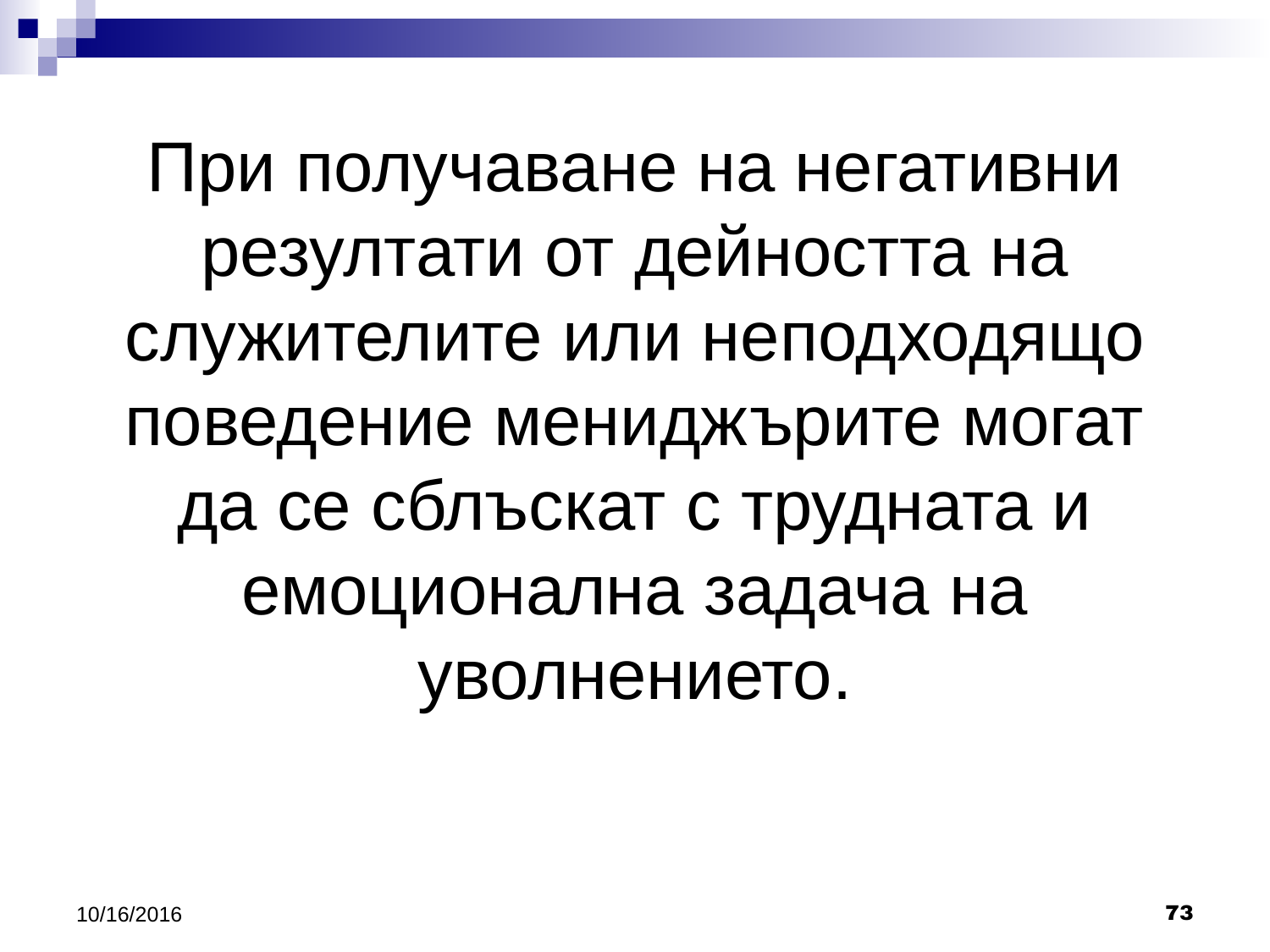

# При получаване на негативни резултати от дейността на служителите или неподходящо поведение мениджърите могат да се сблъскат с трудната и емоционална задача на уволнението.
10/16/2016
73